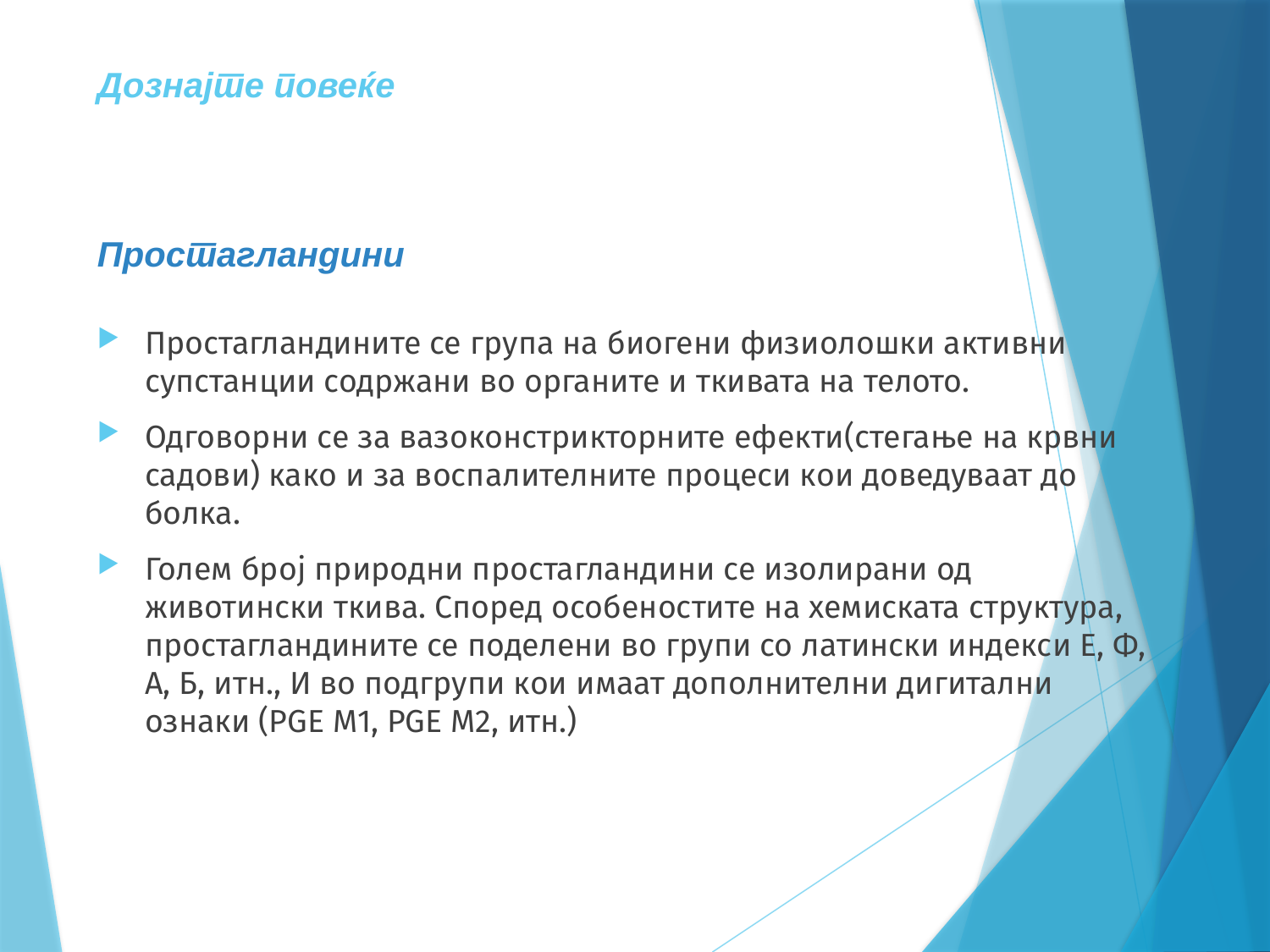

# Дознајте повеќе Простагландини
Простагландините се група на биогени физиолошки активни супстанции содржани во органите и ткивата на телото.
Одговорни се за вазоконстрикторните ефекти(стегање на крвни садови) како и за воспалителните процеси кои доведуваат до болка.
Голем број природни простагландини се изолирани од животински ткива. Според особеностите на хемиската структура, простагландините се поделени во групи со латински индекси Е, Ф, А, Б, итн., И во подгрупи кои имаат дополнителни дигитални ознаки (PGE M1, PGE M2, итн.)